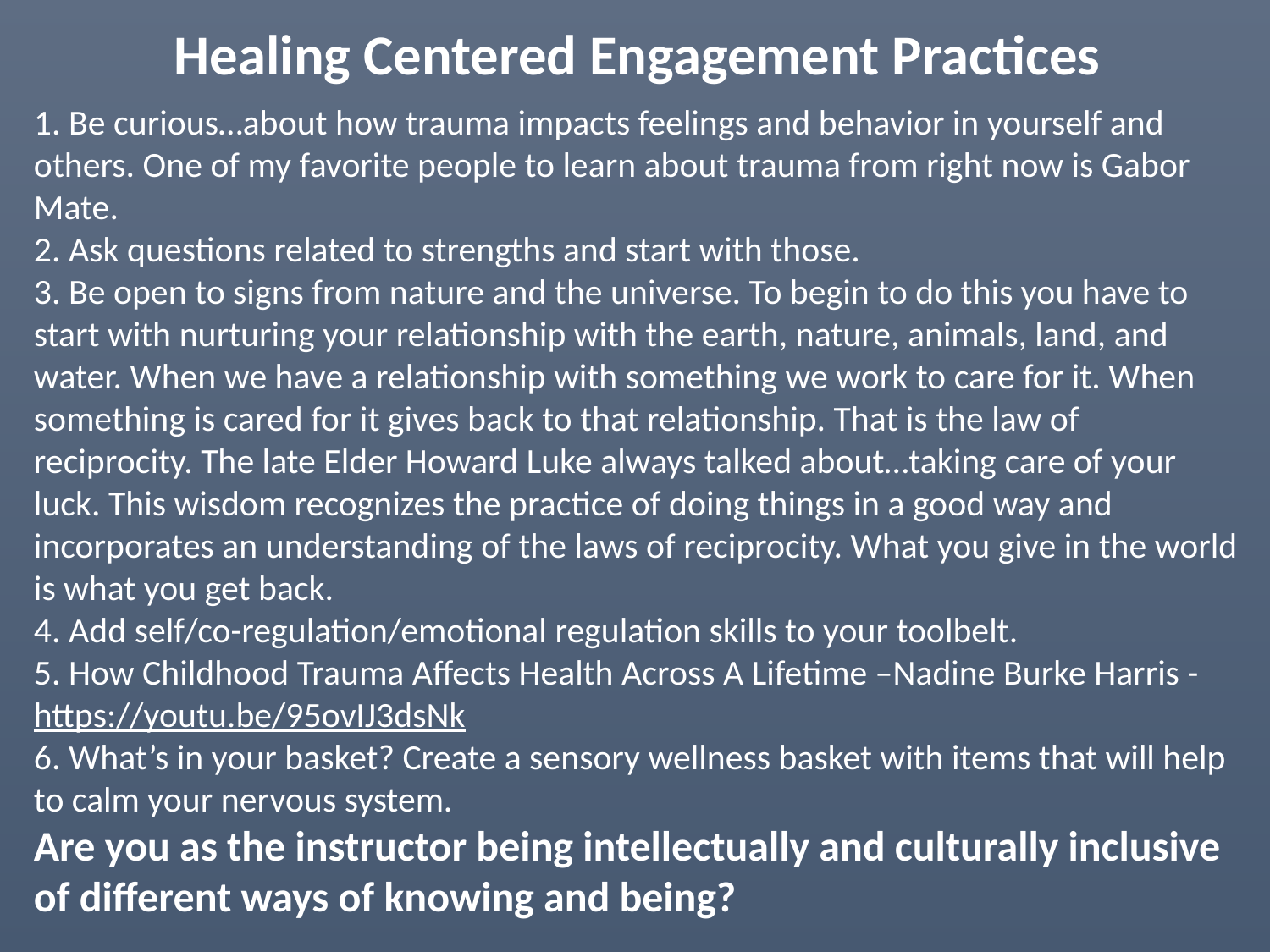

Healing Centered Engagement Practices
1. Be curious…about how trauma impacts feelings and behavior in yourself and others. One of my favorite people to learn about trauma from right now is Gabor Mate.
2. Ask questions related to strengths and start with those.
3. Be open to signs from nature and the universe. To begin to do this you have to start with nurturing your relationship with the earth, nature, animals, land, and water. When we have a relationship with something we work to care for it. When something is cared for it gives back to that relationship. That is the law of reciprocity. The late Elder Howard Luke always talked about…taking care of your luck. This wisdom recognizes the practice of doing things in a good way and incorporates an understanding of the laws of reciprocity. What you give in the world is what you get back.
4. Add self/co-regulation/emotional regulation skills to your toolbelt.
5. How Childhood Trauma Affects Health Across A Lifetime –Nadine Burke Harris - https://youtu.be/95ovIJ3dsNk
6. What’s in your basket? Create a sensory wellness basket with items that will help to calm your nervous system.
Are you as the instructor being intellectually and culturally inclusive of different ways of knowing and being?